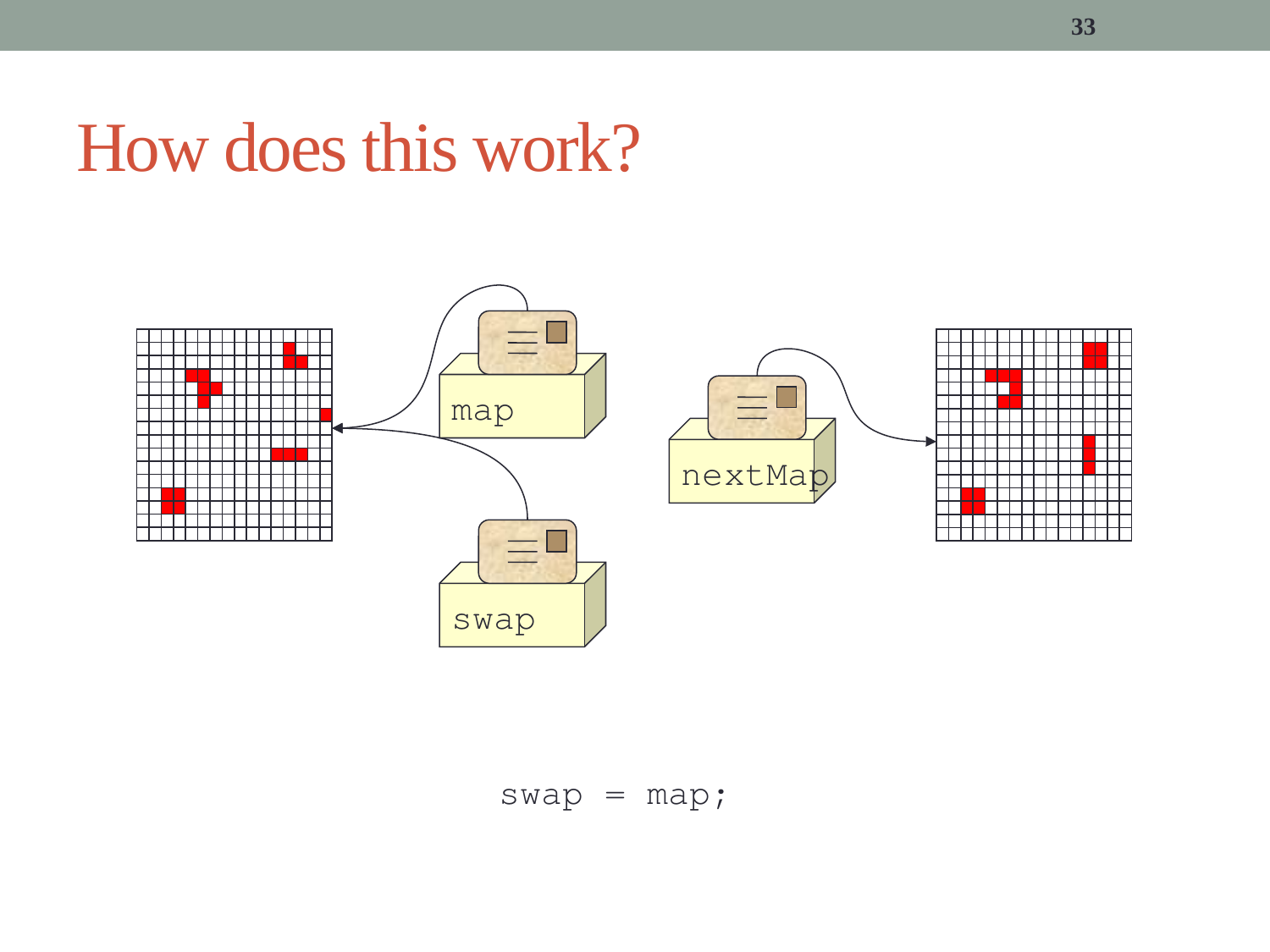

33
# How does this work?

map

nextMap

swap
swap = map;